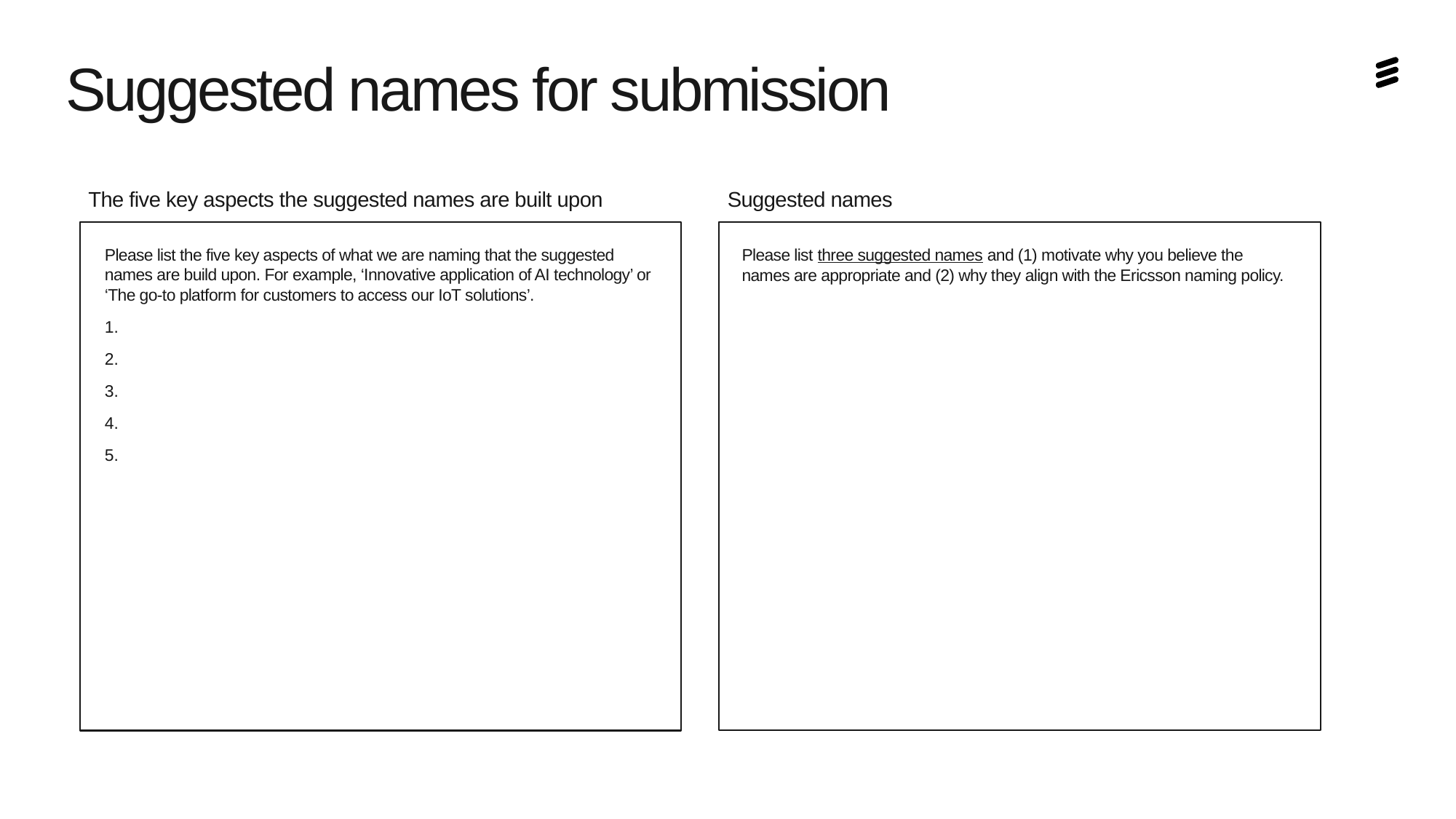

# Suggested names for submission
Suggested names
The five key aspects the suggested names are built upon

Please list the five key aspects of what we are naming that the suggested names are build upon. For example, ‘Innovative application of AI technology’ or ‘The go-to platform for customers to access our IoT solutions’.

Please list three suggested names and (1) motivate why you believe the names are appropriate and (2) why they align with the Ericsson naming policy.